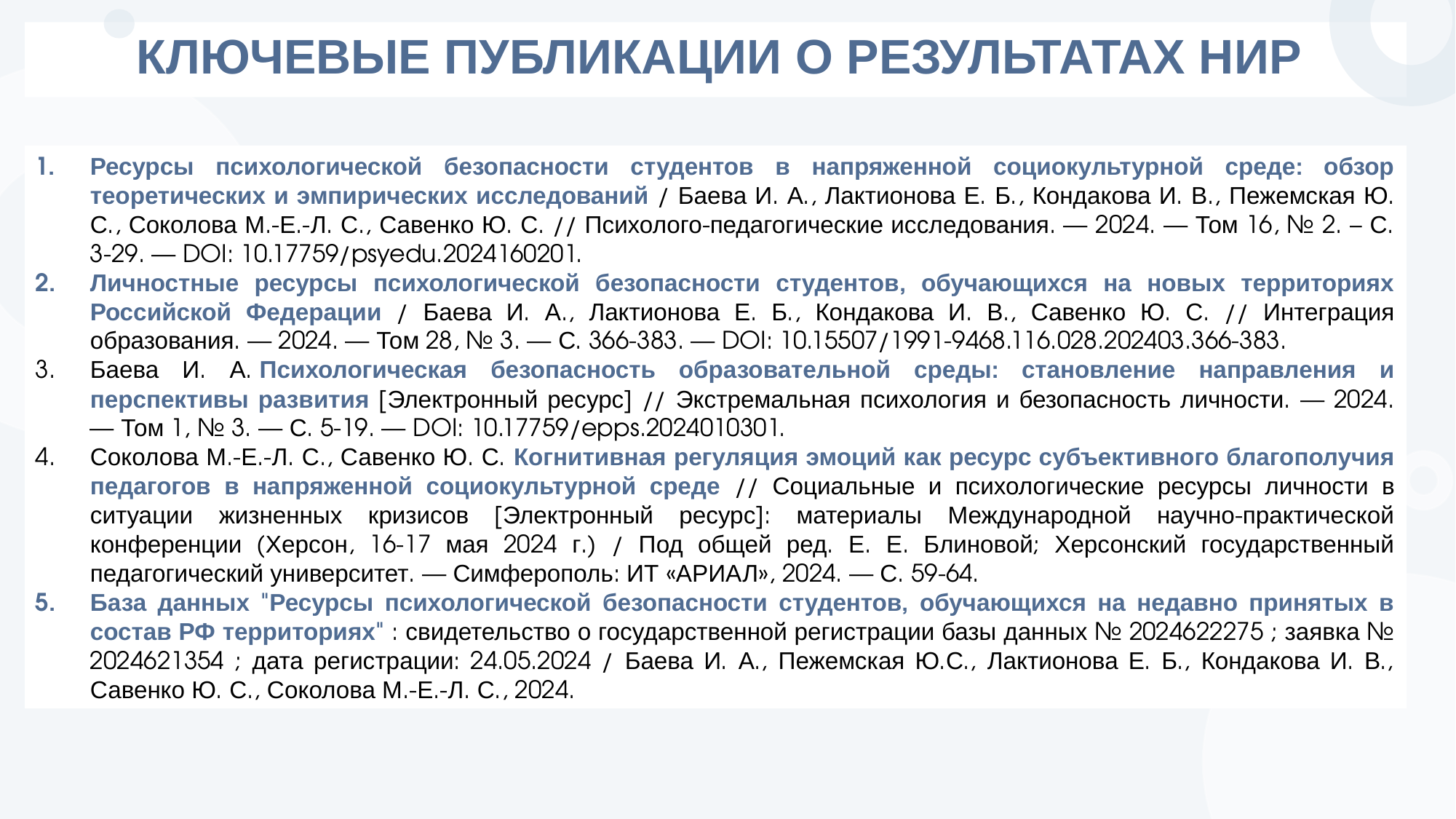

# КЛЮЧЕВЫЕ ПУБЛИКАЦИИ О РЕЗУЛЬТАТАХ НИР

Ресурсы психологической безопасности студентов в напряженной социокультурной среде: обзор теоретических и эмпирических исследований / Баева И. А., Лактионова Е. Б., Кондакова И. В., Пежемская Ю. С., Соколова М.-Е.-Л. С., Савенко Ю. С. // Психолого-педагогические исследования. — 2024. — Том 16, № 2. – С. 3-29. — DOI: 10.17759/psyedu.2024160201.
Личностные ресурсы психологической безопасности студентов, обучающихся на новых территориях Российской Федерации / Баева И. А., Лактионова Е. Б., Кондакова И. В., Савенко Ю. С. // Интеграция образования. — 2024. — Том 28, № 3. — С. 366-383. — DOI: 10.15507/1991-9468.116.028.202403.366-383.
Баева И. А. Психологическая безопасность образовательной среды: становление направления и перспективы развития [Электронный ресурс] // Экстремальная психология и безопасность личности. — 2024. — Том 1, № 3. — С. 5-19. — DOI: 10.17759/epps.2024010301.
Соколова М.-Е.-Л. С., Савенко Ю. С. Когнитивная регуляция эмоций как ресурс субъективного благополучия педагогов в напряженной социокультурной среде // Социальные и психологические ресурсы личности в ситуации жизненных кризисов [Электронный ресурс]: материалы Международной научно-практической конференции (Херсон, 16-17 мая 2024 г.) / Под общей ред. Е. Е. Блиновой; Херсонский государственный педагогический университет. — Симферополь: ИТ «АРИАЛ», 2024. — С. 59-64.
База данных "Ресурсы психологической безопасности студентов, обучающихся на недавно принятых в состав РФ территориях" : свидетельство о государственной регистрации базы данных № 2024622275 ; заявка № 2024621354 ; дата регистрации: 24.05.2024 / Баева И. А., Пежемская Ю.С., Лактионова Е. Б., Кондакова И. В., Савенко Ю. С., Соколова М.-Е.-Л. С., 2024.